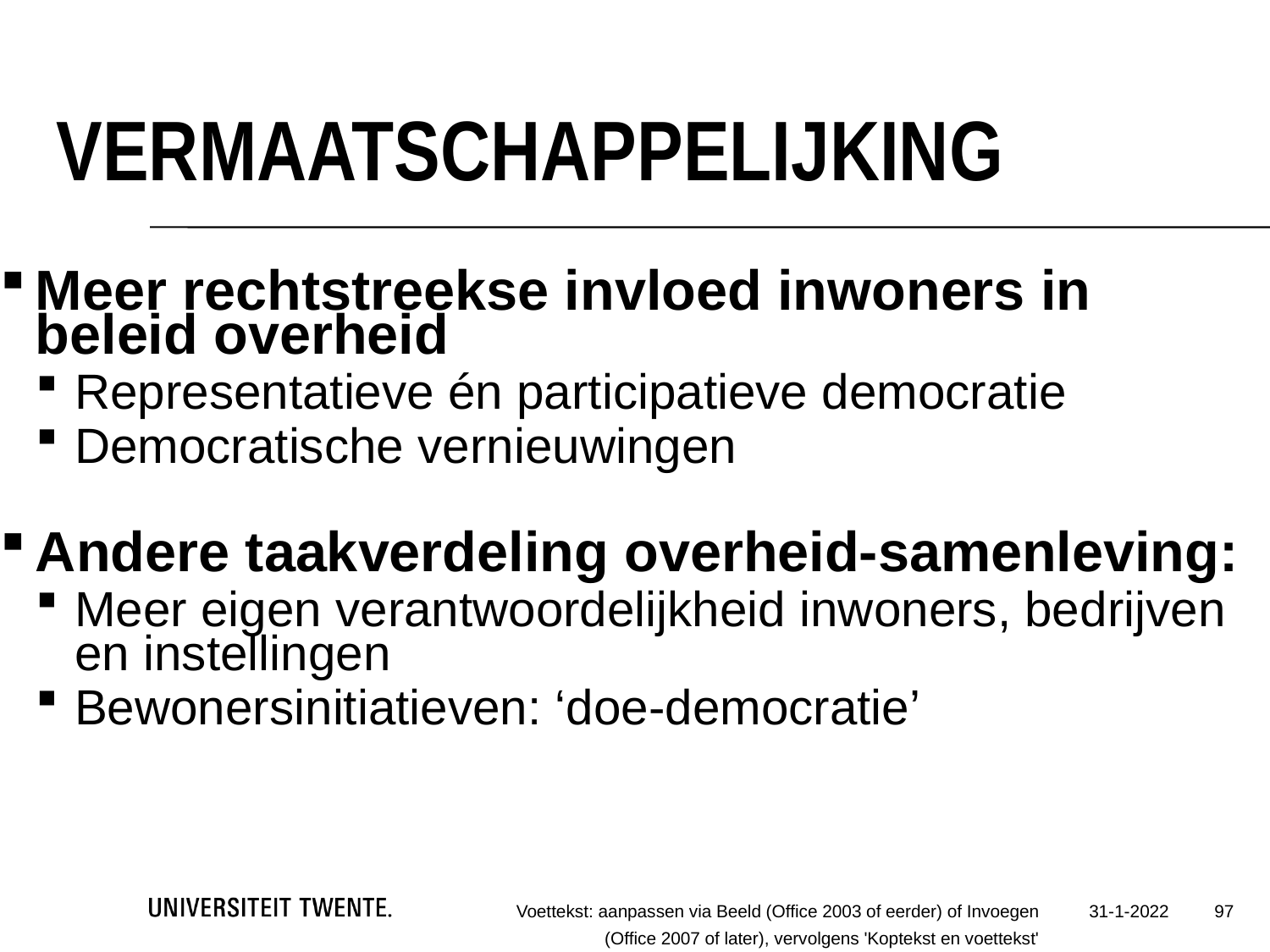

# VERMAATSCHAPPELIJKING
Meer rechtstreekse invloed inwoners in beleid overheid
Representatieve én participatieve democratie
Democratische vernieuwingen

Andere taakverdeling overheid-samenleving:
Meer eigen verantwoordelijkheid inwoners, bedrijven en instellingen
Bewonersinitiatieven: ‘doe-democratie’
97
Voettekst: aanpassen via Beeld (Office 2003 of eerder) of Invoegen (Office 2007 of later), vervolgens 'Koptekst en voettekst'
31-1-2022